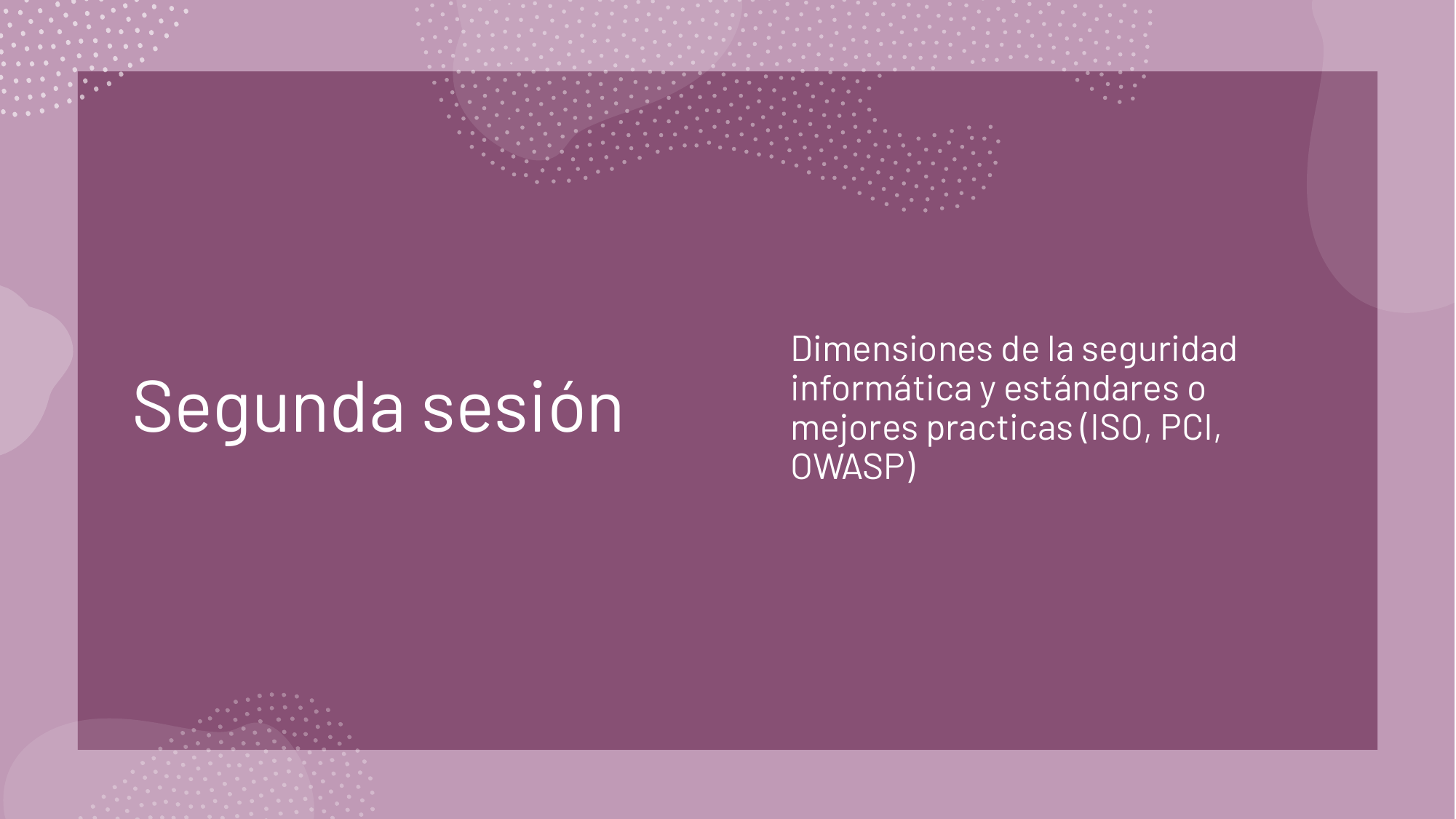

# Segunda sesión
Dimensiones de la seguridad informática y estándares o mejores practicas (ISO, PCI, OWASP)